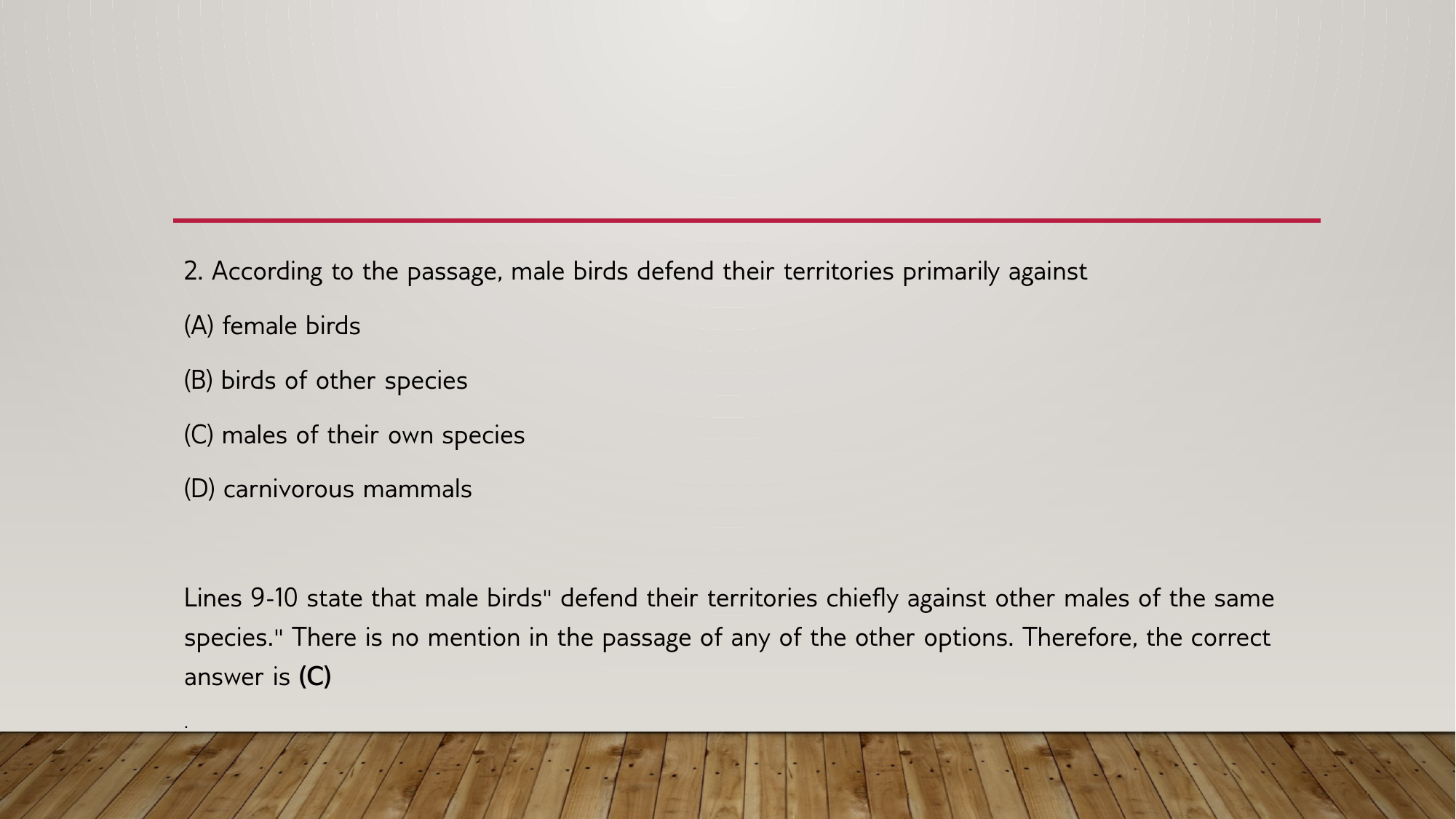

#
2. According to the passage, male birds defend their territories primarily against
(A) female birds
(B) birds of other species
(C) males of their own species
(D) carnivorous mammals

Lines 9-10 state that male birds" defend their territories chiefly against other males of the same species." There is no mention in the passage of any of the other options. Therefore, the correct answer is (C)
.